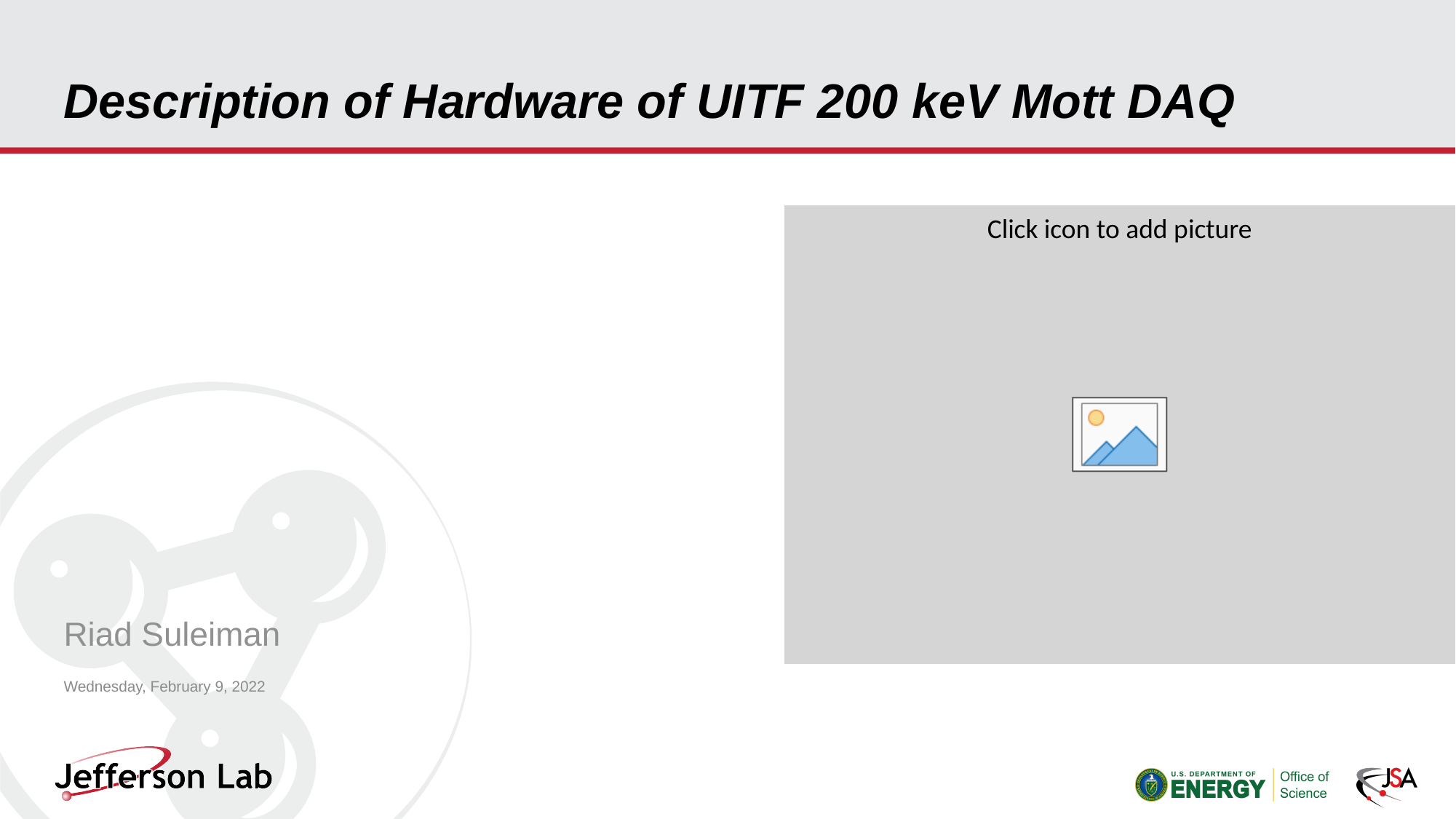

# Description of Hardware of UITF 200 keV Mott DAQ

Riad Suleiman
Wednesday, February 9, 2022